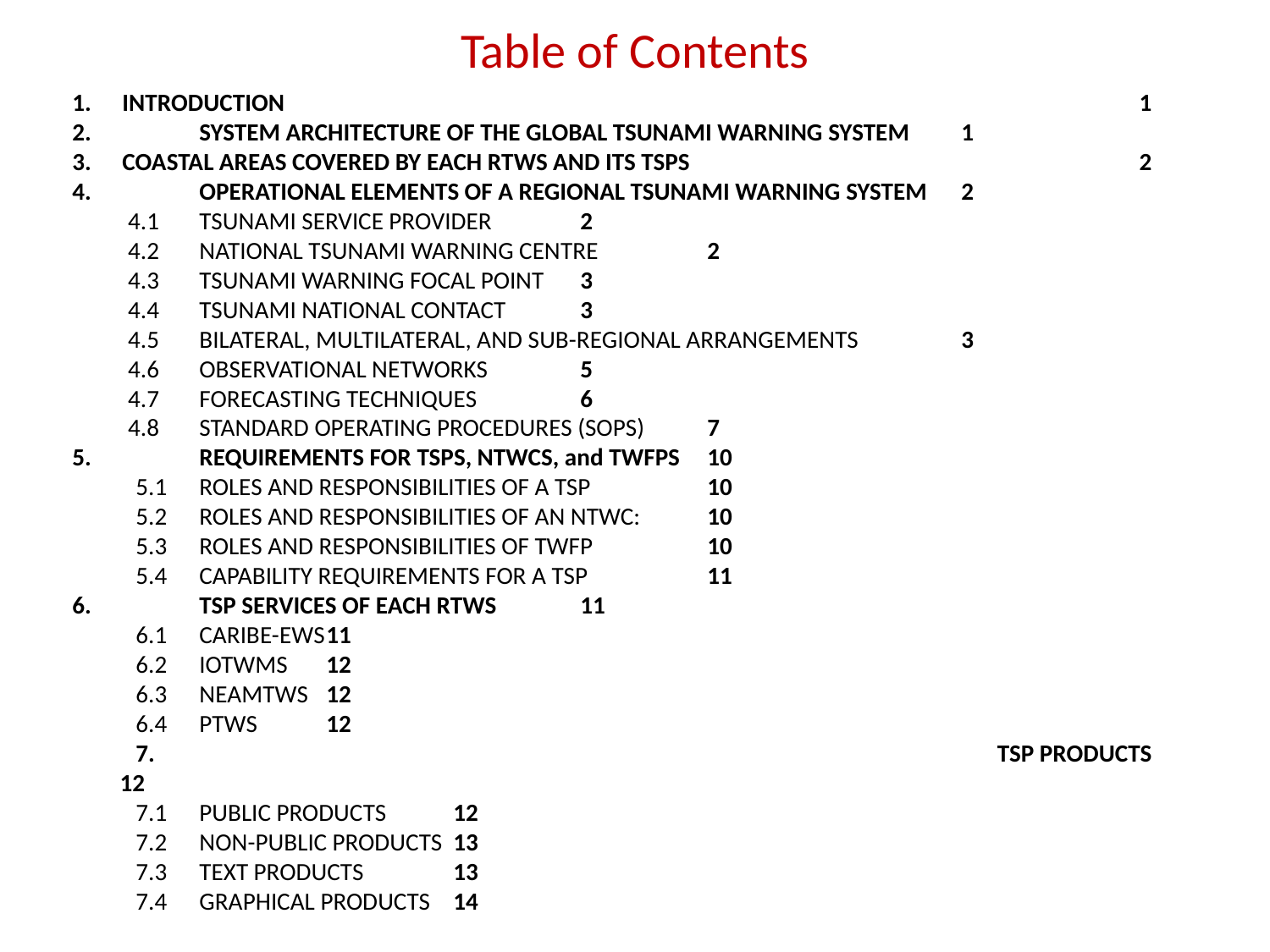

Table of Contents
1.	INTRODUCTION	1
2.	SYSTEM ARCHITECTURE OF THE GLOBAL TSUNAMI WARNING SYSTEM	1
3.	COASTAL AREAS COVERED BY EACH RTWS AND ITS TSPS	2
4.	OPERATIONAL ELEMENTS OF A REGIONAL TSUNAMI WARNING SYSTEM	2
4.1	TSUNAMI SERVICE PROVIDER	2
4.2	NATIONAL TSUNAMI WARNING CENTRE	2
4.3	TSUNAMI WARNING FOCAL POINT	3
4.4	TSUNAMI NATIONAL CONTACT	3
4.5	BILATERAL, MULTILATERAL, AND SUB-REGIONAL ARRANGEMENTS	3
4.6	OBSERVATIONAL NETWORKS	5
4.7	FORECASTING TECHNIQUES	6
4.8	STANDARD OPERATING PROCEDURES (SOPS)	7
5.	REQUIREMENTS FOR TSPS, NTWCS, and TWFPS	10
5.1	ROLES AND RESPONSIBILITIES OF A TSP	10
5.2	ROLES AND RESPONSIBILITIES OF AN NTWC:	10
5.3 	ROLES AND RESPONSIBILITIES OF TWFP	10
5.4	CAPABILITY REQUIREMENTS FOR A TSP	11
6.	TSP SERVICES OF EACH RTWS	11
6.1	CARIBE-EWS	11
6.2	IOTWMS	12
6.3	NEAMTWS	12
6.4	PTWS	12
7.	TSP PRODUCTS	12
7.1	PUBLIC PRODUCTS	12
7.2	NON-PUBLIC PRODUCTS	13
7.3	TEXT PRODUCTS	13
7.4	GRAPHICAL PRODUCTS	14